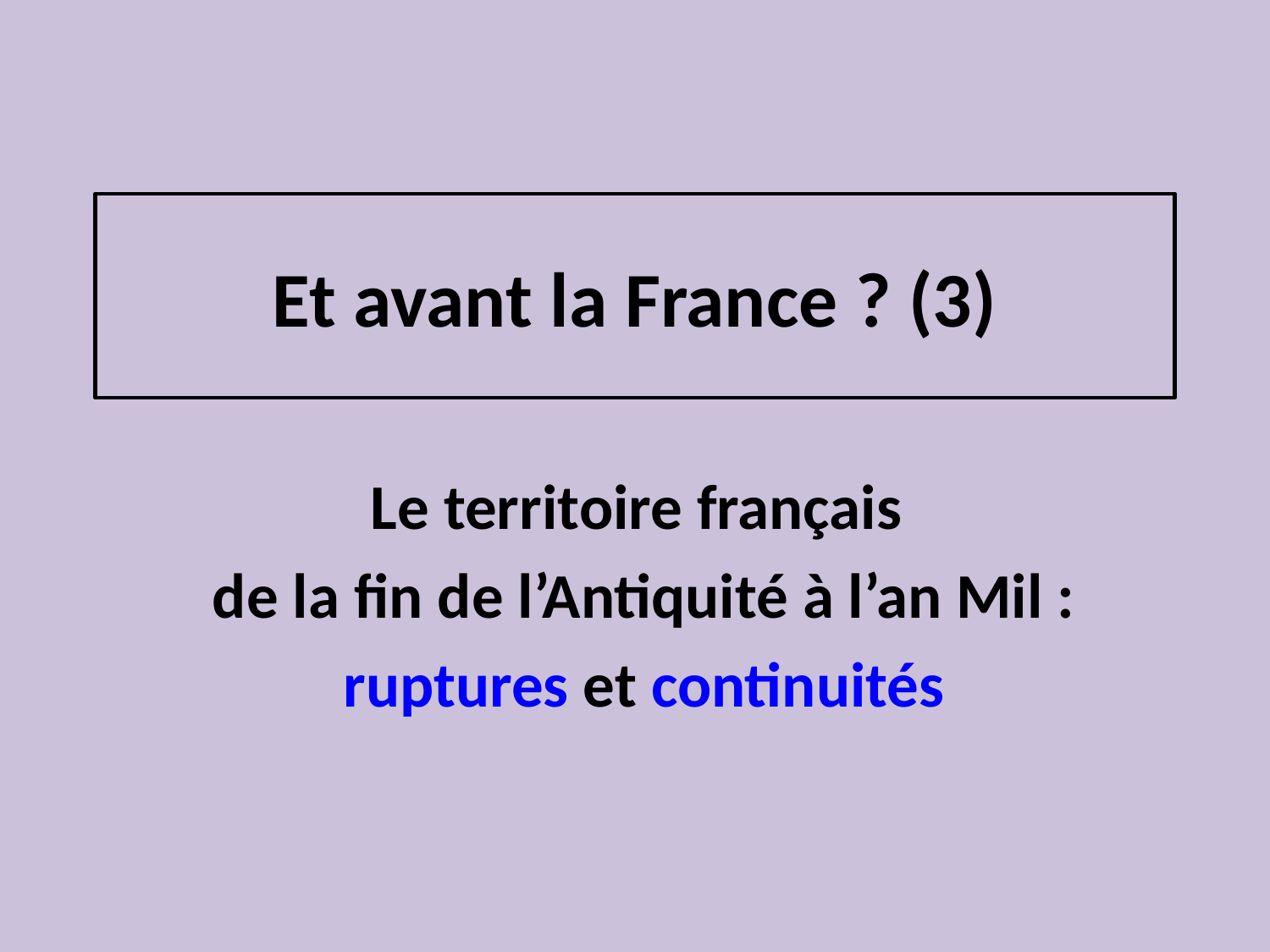

# Et avant la France ? (3)
Le territoire français
de la fin de l’Antiquité à l’an Mil :
ruptures et continuités